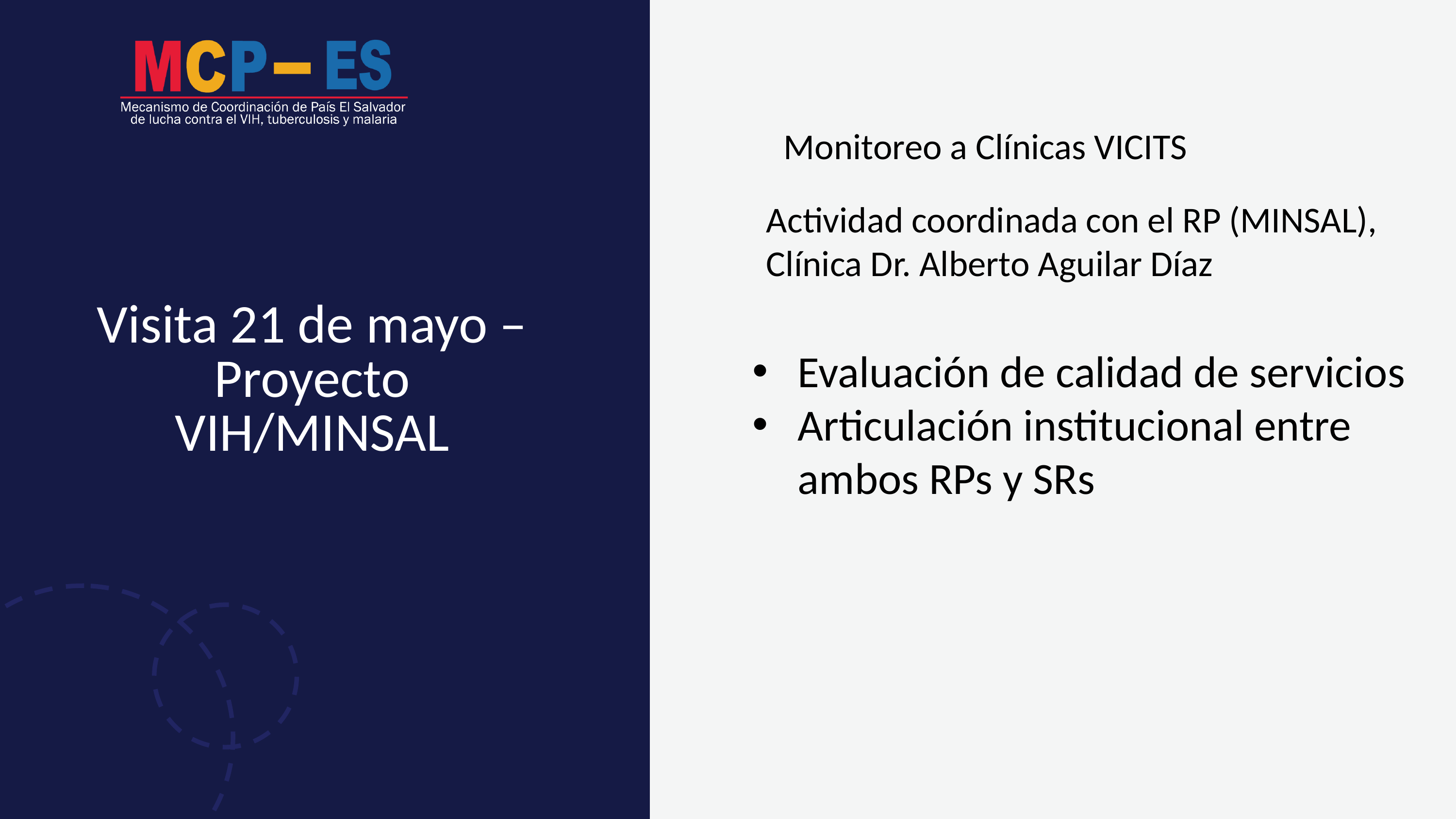

Monitoreo a Clínicas VICITS
Actividad coordinada con el RP (MINSAL), Clínica Dr. Alberto Aguilar Díaz
Visita 21 de mayo – Proyecto VIH/MINSAL
Evaluación de calidad de servicios
Articulación institucional entre ambos RPs y SRs